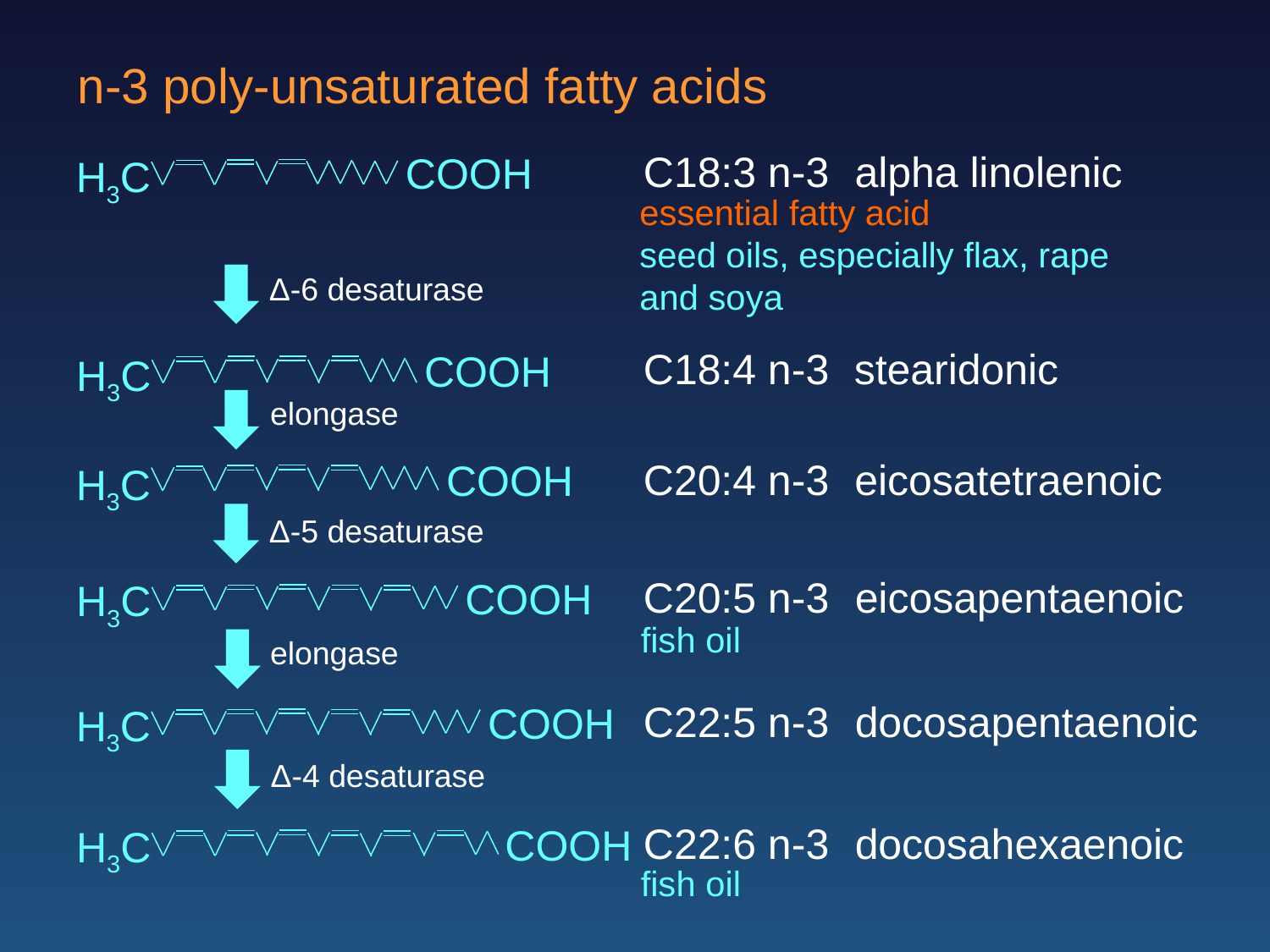

n-3 poly-unsaturated fatty acids
C18:3 n-3
alpha linolenic
COOH
H3C
essential fatty acid
seed oils, especially flax, rape and soya
Δ-6 desaturase

C18:4 n-3
stearidonic
COOH
H3C
elongase

C20:4 n-3
eicosatetraenoic
COOH
H3C
Δ-5 desaturase

C20:5 n-3
eicosapentaenoic
COOH
H3C
fish oil
elongase

C22:5 n-3
docosapentaenoic
COOH
H3C
Δ-4 desaturase

C22:6 n-3
docosahexaenoic
COOH
H3C
fish oil